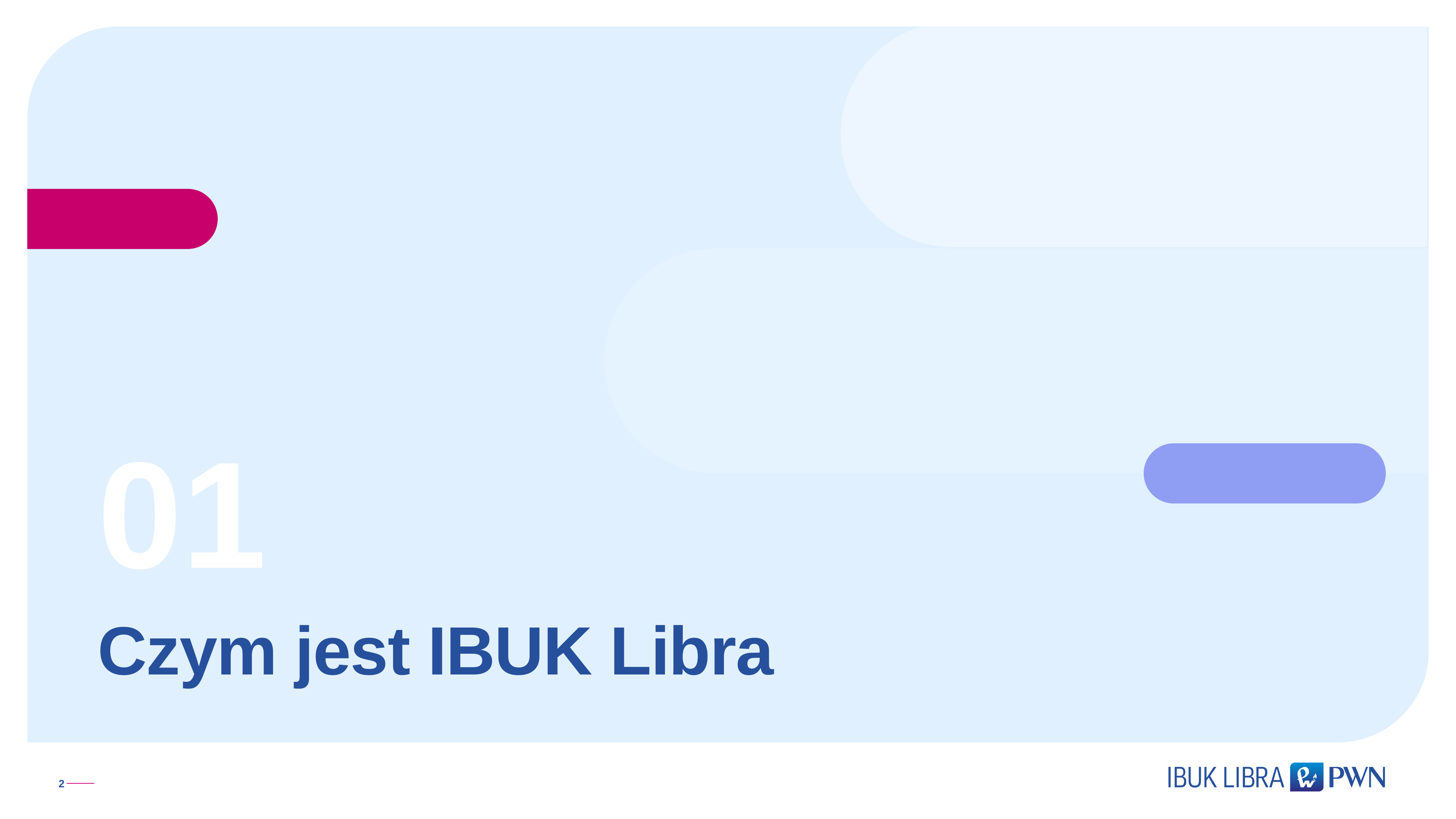

01
# Czym jest IBUK Libra
2